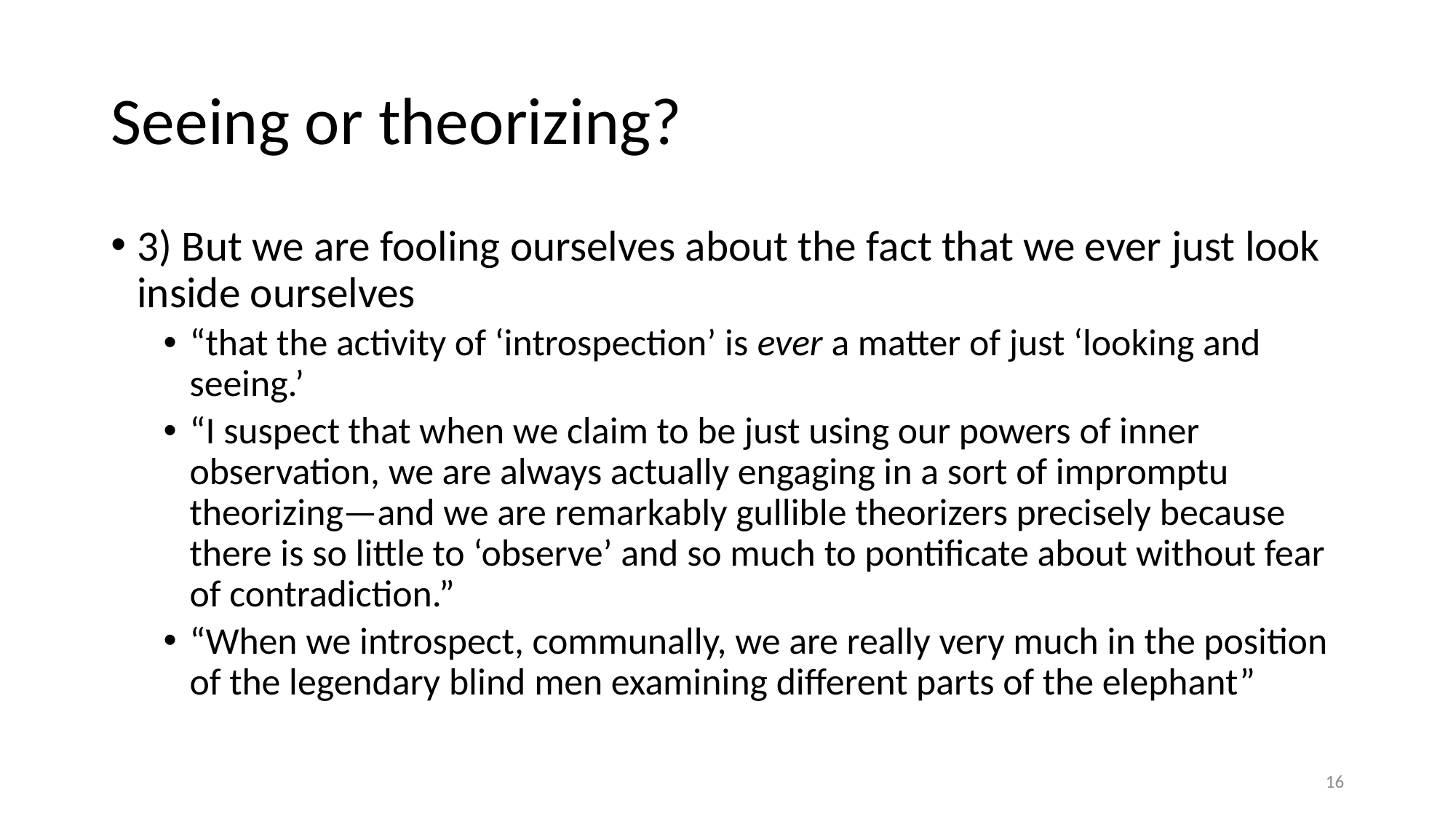

# Seeing or theorizing?
3) But we are fooling ourselves about the fact that we ever just look inside ourselves
“that the activity of ‘introspection’ is ever a matter of just ‘looking and seeing.’
“I suspect that when we claim to be just using our powers of inner observation, we are always actually engaging in a sort of impromptu theorizing—and we are remarkably gullible theorizers precisely because there is so little to ‘observe’ and so much to pontificate about without fear of contradiction.”
“When we introspect, communally, we are really very much in the position of the legendary blind men examining different parts of the elephant”
16